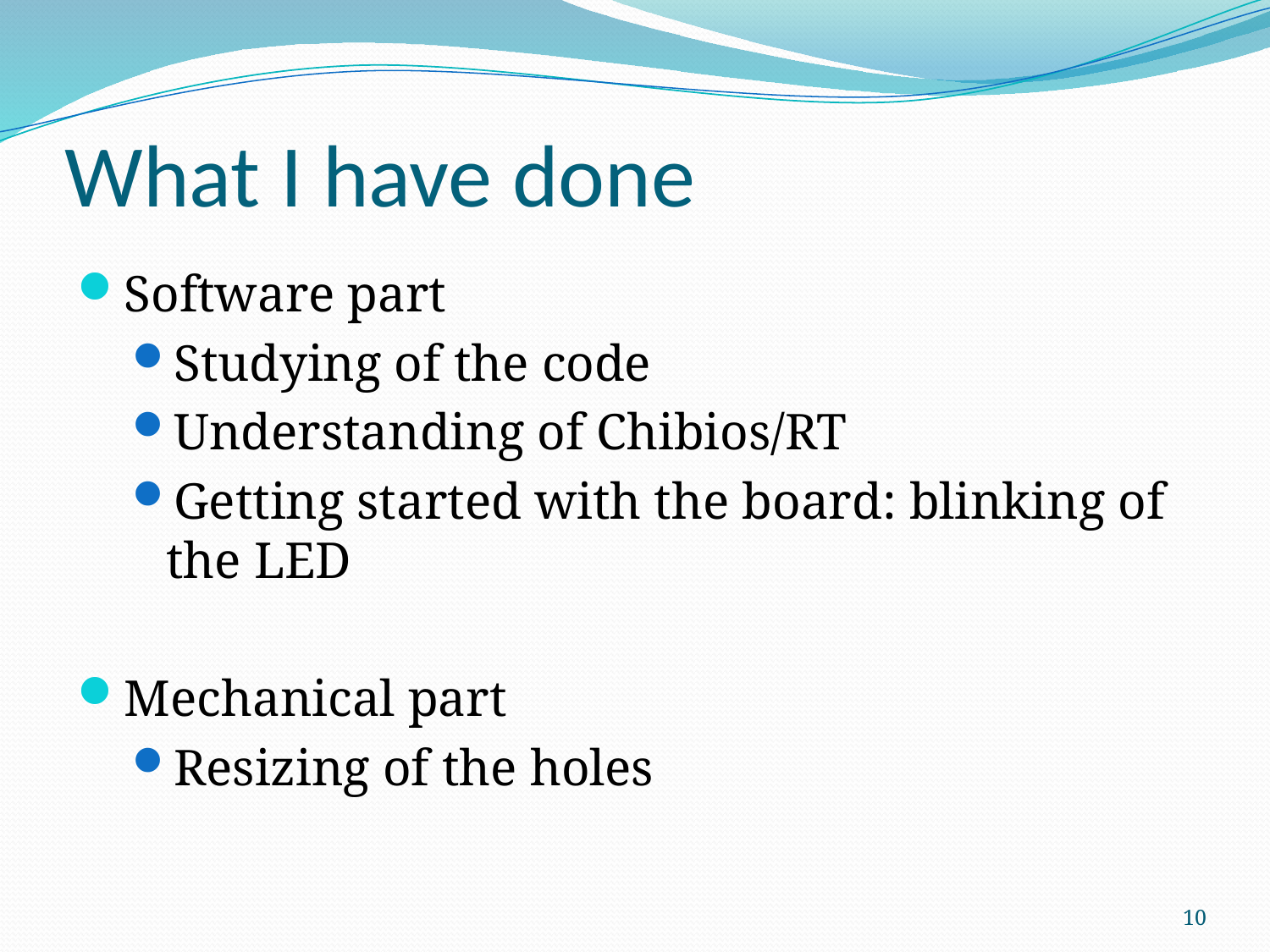

# What I have done
Software part
Studying of the code
Understanding of Chibios/RT
Getting started with the board: blinking of the LED

Mechanical part
Resizing of the holes

10